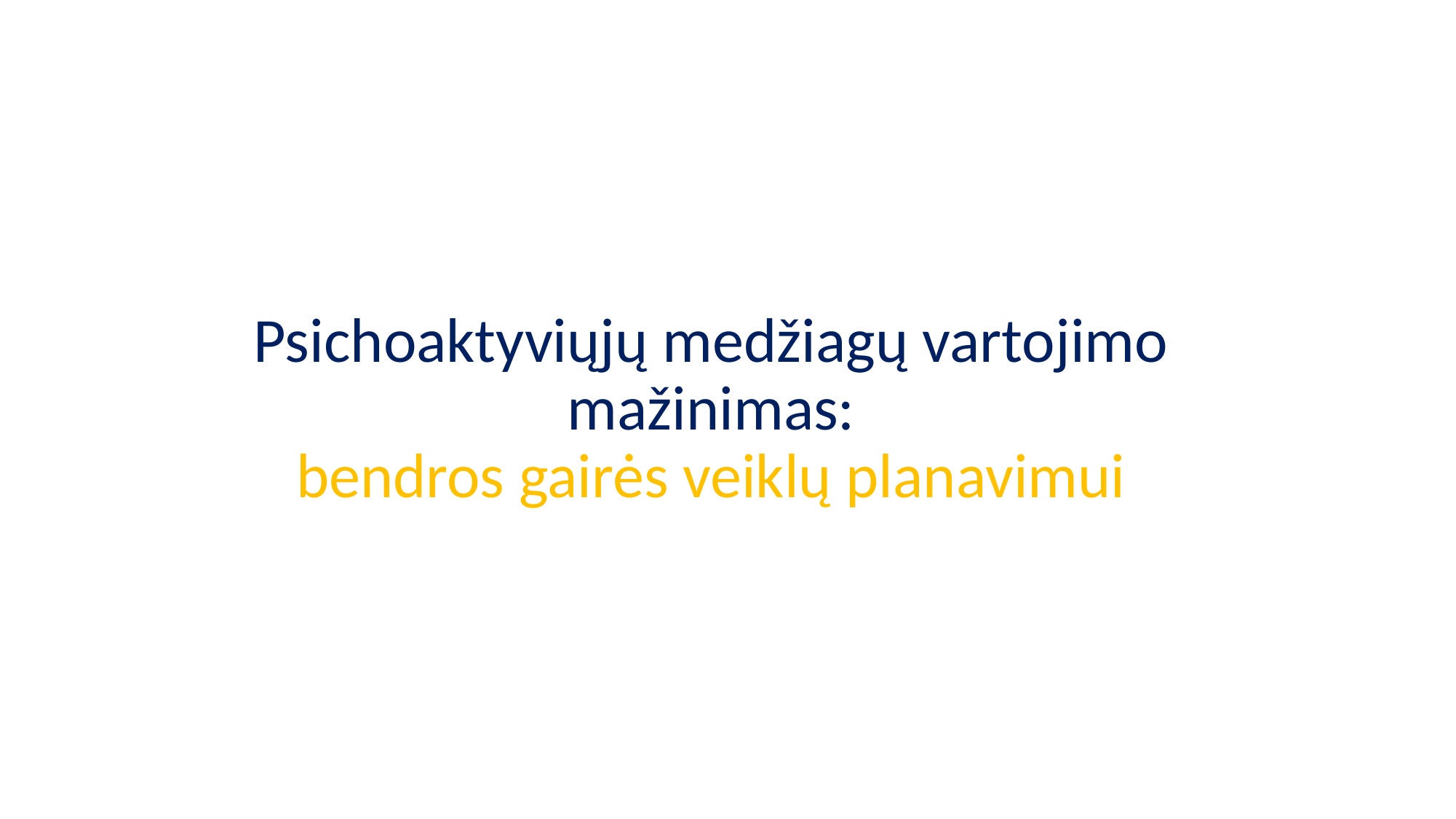

# Psichoaktyviųjų medžiagų vartojimo mažinimas: bendros gairės veiklų planavimui